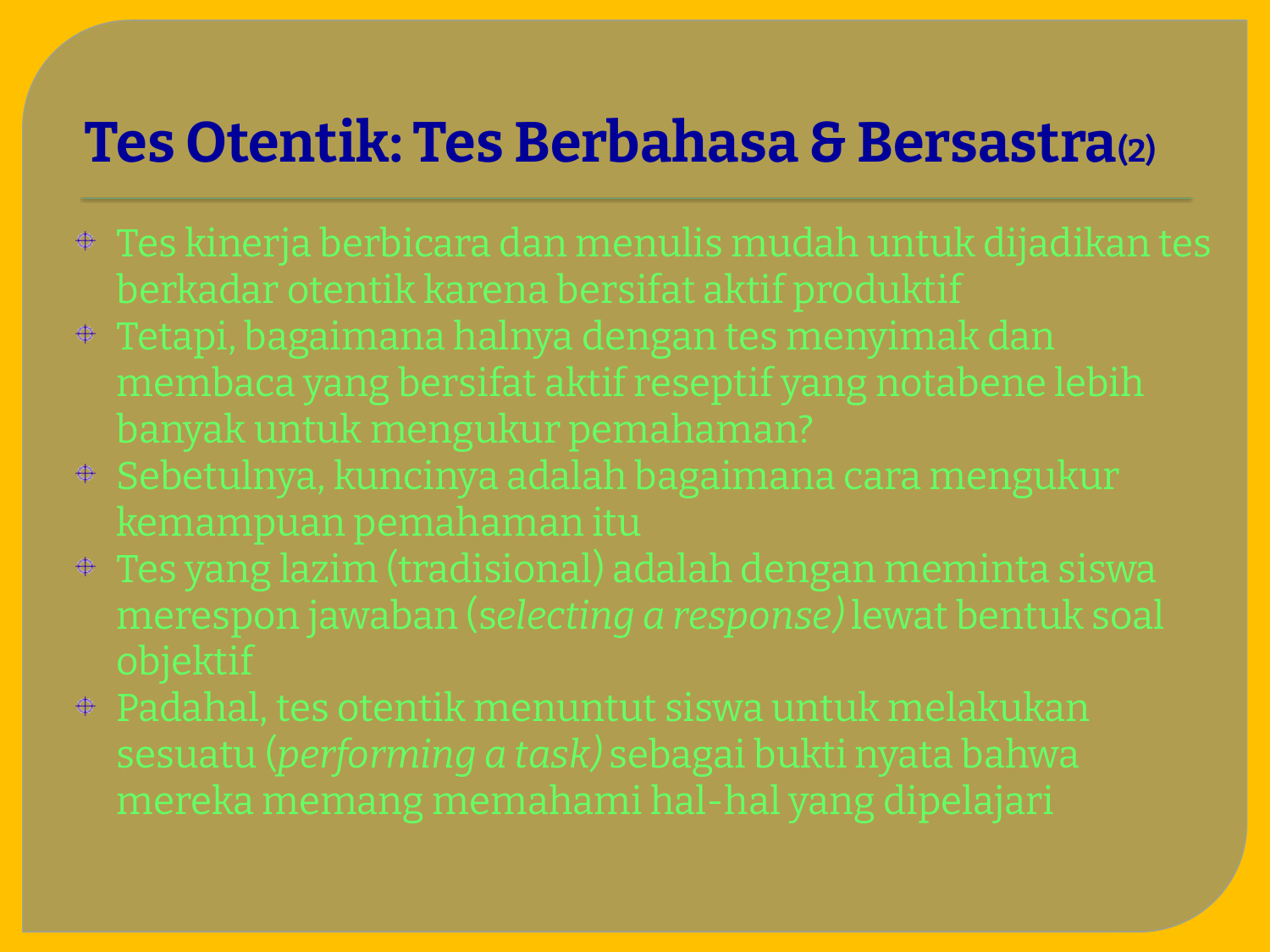

# Tes Otentik: Tes Berbahasa & Bersastra(2)
Tes kinerja berbicara dan menulis mudah untuk dijadikan tes berkadar otentik karena bersifat aktif produktif
Tetapi, bagaimana halnya dengan tes menyimak dan membaca yang bersifat aktif reseptif yang notabene lebih banyak untuk mengukur pemahaman?
Sebetulnya, kuncinya adalah bagaimana cara mengukur kemampuan pemahaman itu
Tes yang lazim (tradisional) adalah dengan meminta siswa merespon jawaban (selecting a response) lewat bentuk soal objektif
Padahal, tes otentik menuntut siswa untuk melakukan sesuatu (performing a task) sebagai bukti nyata bahwa mereka memang memahami hal-hal yang dipelajari